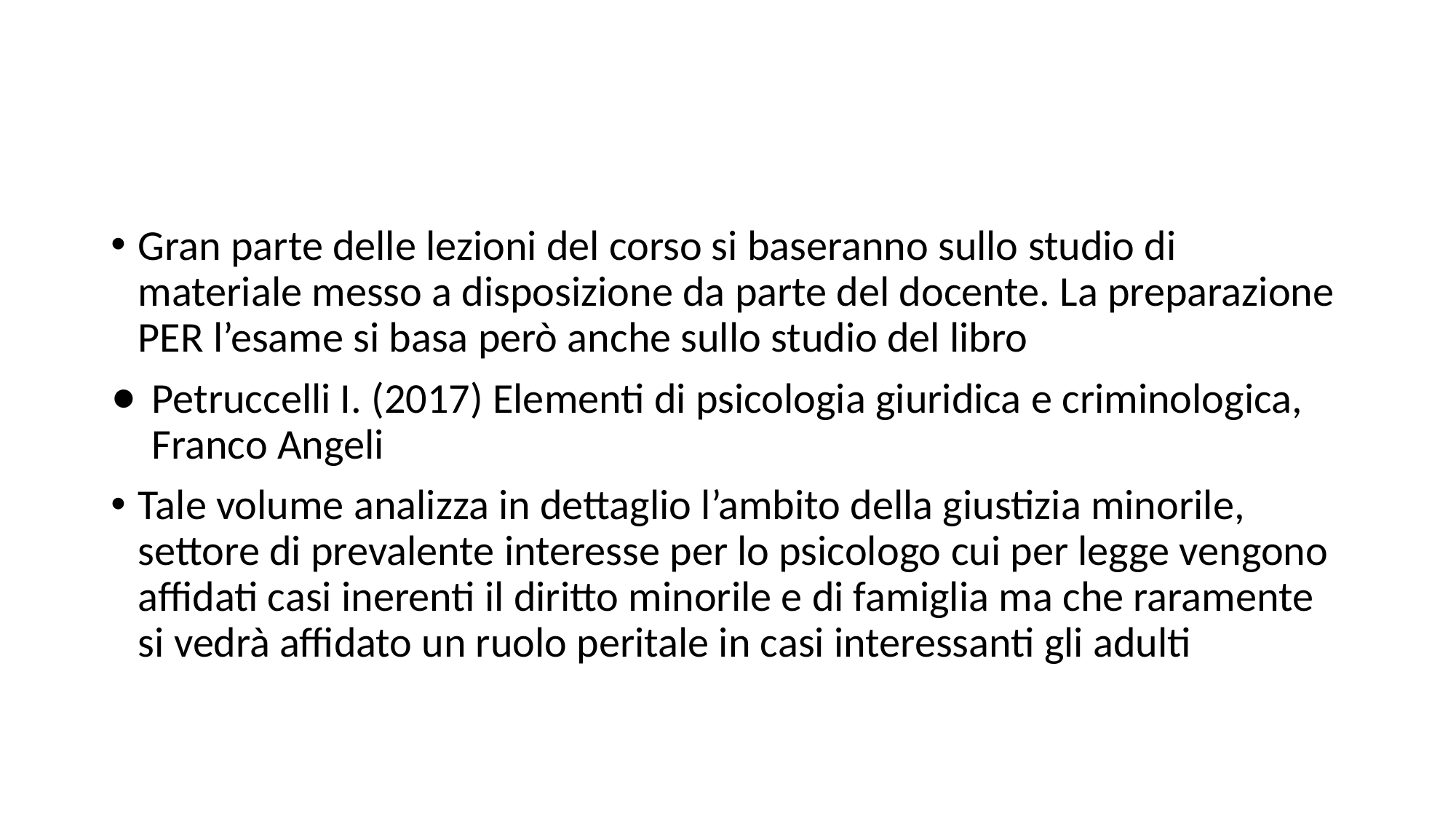

#
Gran parte delle lezioni del corso si baseranno sullo studio di materiale messo a disposizione da parte del docente. La preparazione PER l’esame si basa però anche sullo studio del libro
Petruccelli I. (2017) Elementi di psicologia giuridica e criminologica, Franco Angeli
Tale volume analizza in dettaglio l’ambito della giustizia minorile, settore di prevalente interesse per lo psicologo cui per legge vengono affidati casi inerenti il diritto minorile e di famiglia ma che raramente si vedrà affidato un ruolo peritale in casi interessanti gli adulti